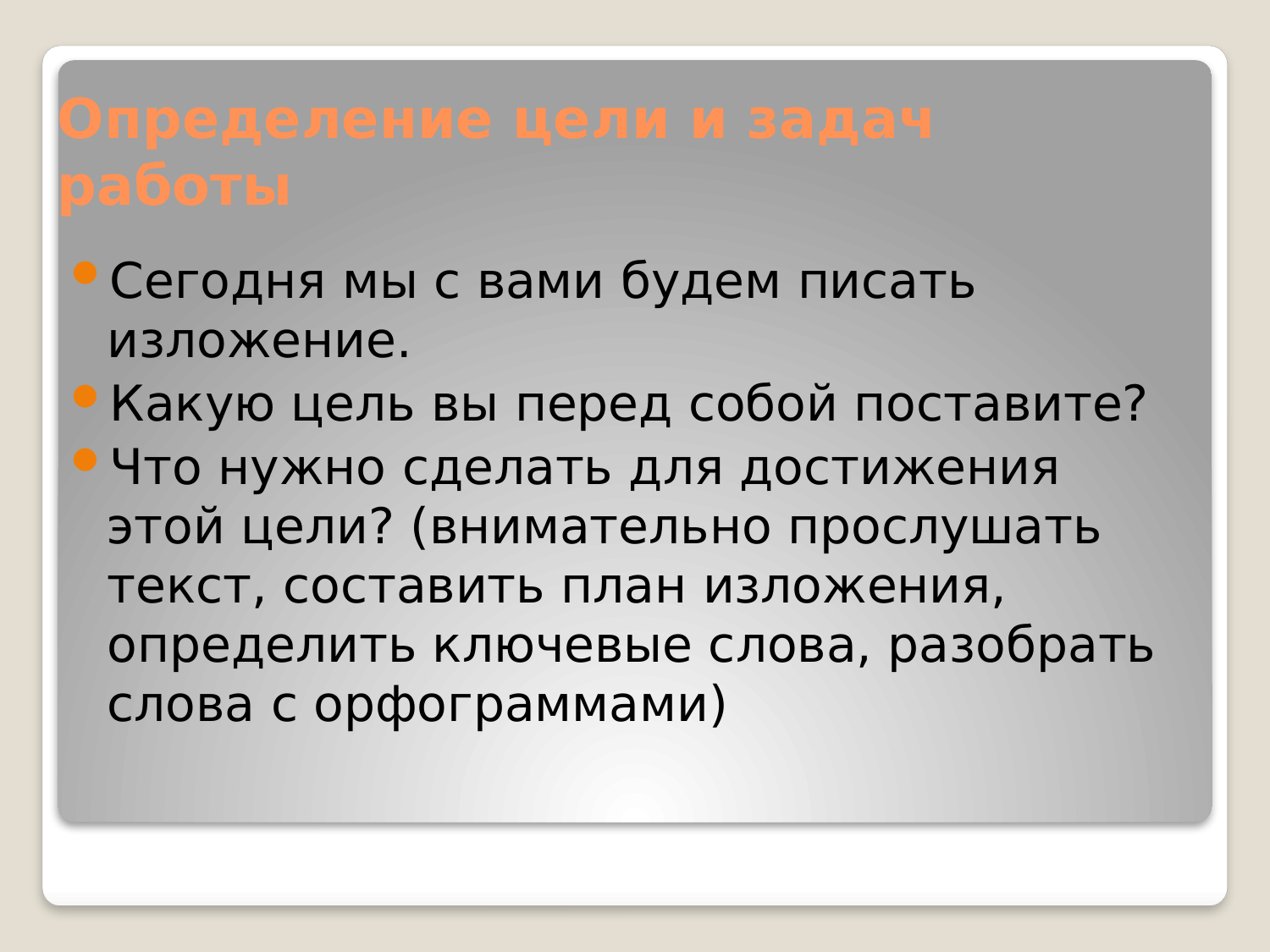

# Определение цели и задач работы
Сегодня мы с вами будем писать изложение.
Какую цель вы перед собой поставите?
Что нужно сделать для достижения этой цели? (внимательно прослушать текст, составить план изложения, определить ключевые слова, разобрать слова с орфограммами)